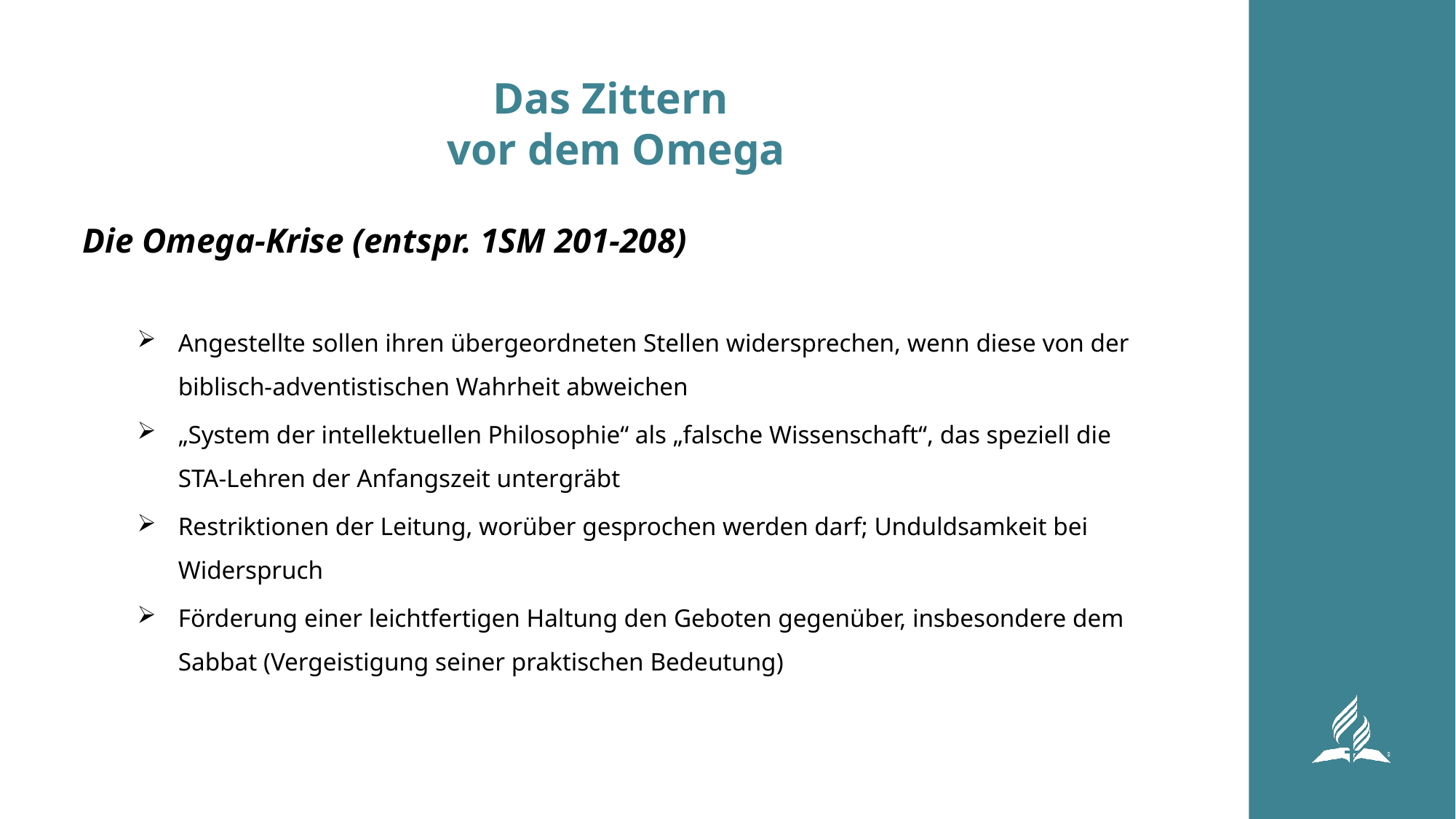

# Das Zittern vor dem Omega
Die Omega-Krise (entspr. 1SM 201-208)

Angestellte sollen ihren übergeordneten Stellen widersprechen, wenn diese von der biblisch-adventistischen Wahrheit abweichen
„System der intellektuellen Philosophie“ als „falsche Wissenschaft“, das speziell die STA-Lehren der Anfangszeit untergräbt
Restriktionen der Leitung, worüber gesprochen werden darf; Unduldsamkeit bei Widerspruch
Förderung einer leichtfertigen Haltung den Geboten gegenüber, insbesondere dem Sabbat (Vergeistigung seiner praktischen Bedeutung)